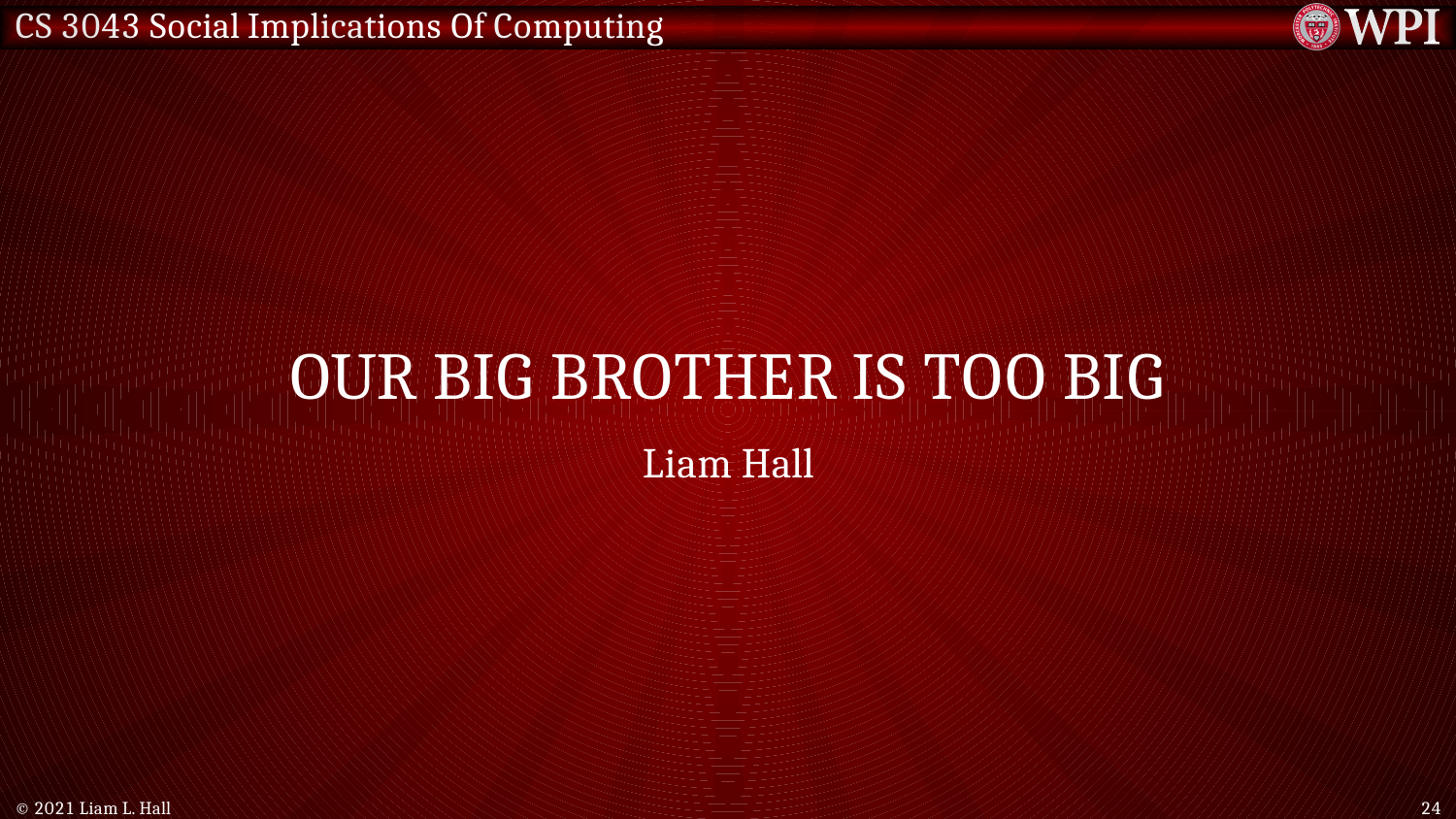

# Our Big brother is too big
Liam Hall
© 2021 Liam L. Hall
24